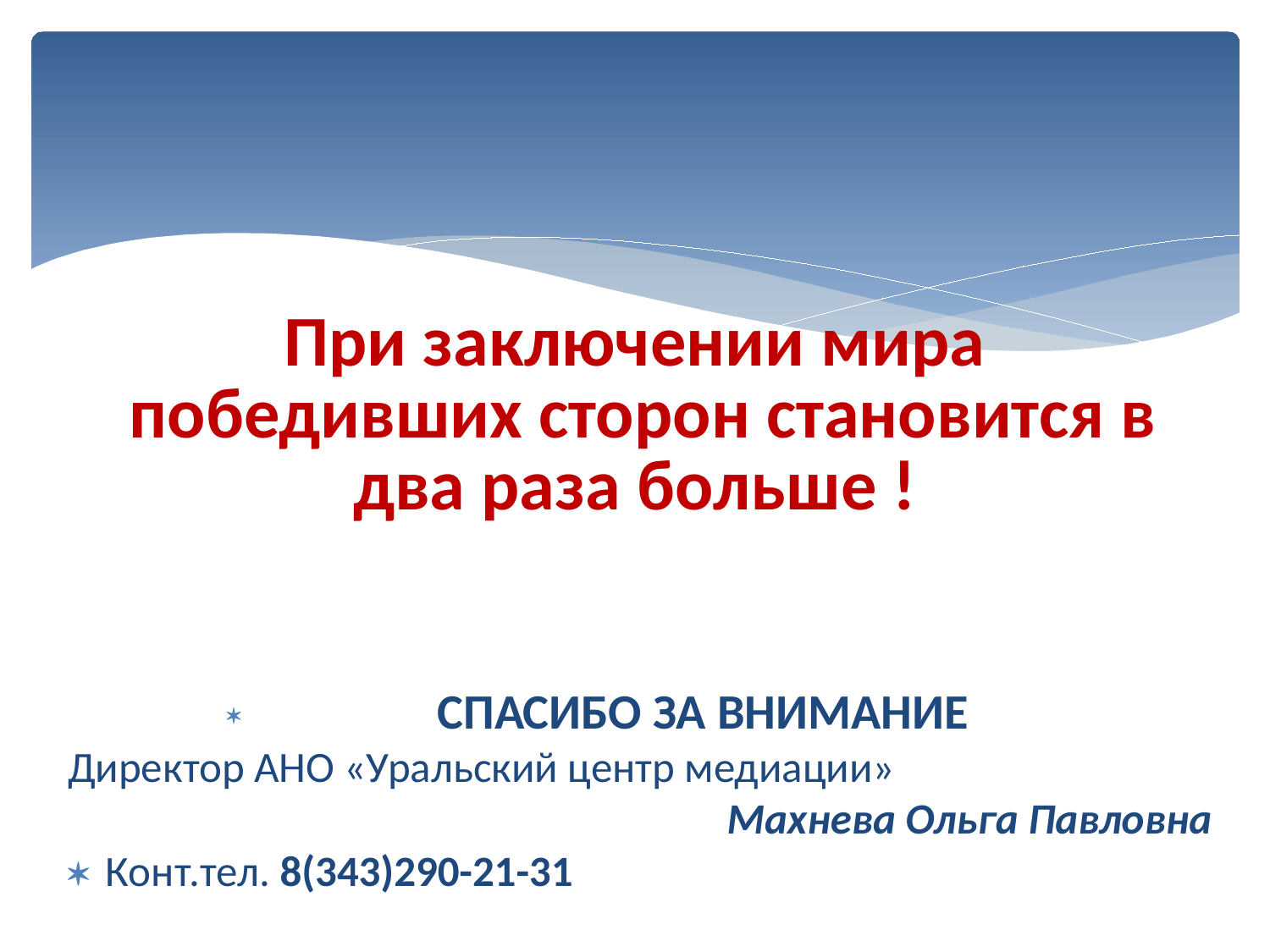

# При заключении мира победивших сторон становится в два раза больше !
             СПАСИБО ЗА ВНИМАНИЕ
Директор АНО «Уральский центр медиации»
 Махнева Ольга Павловна
Конт.тел. 8(343)290-21-31